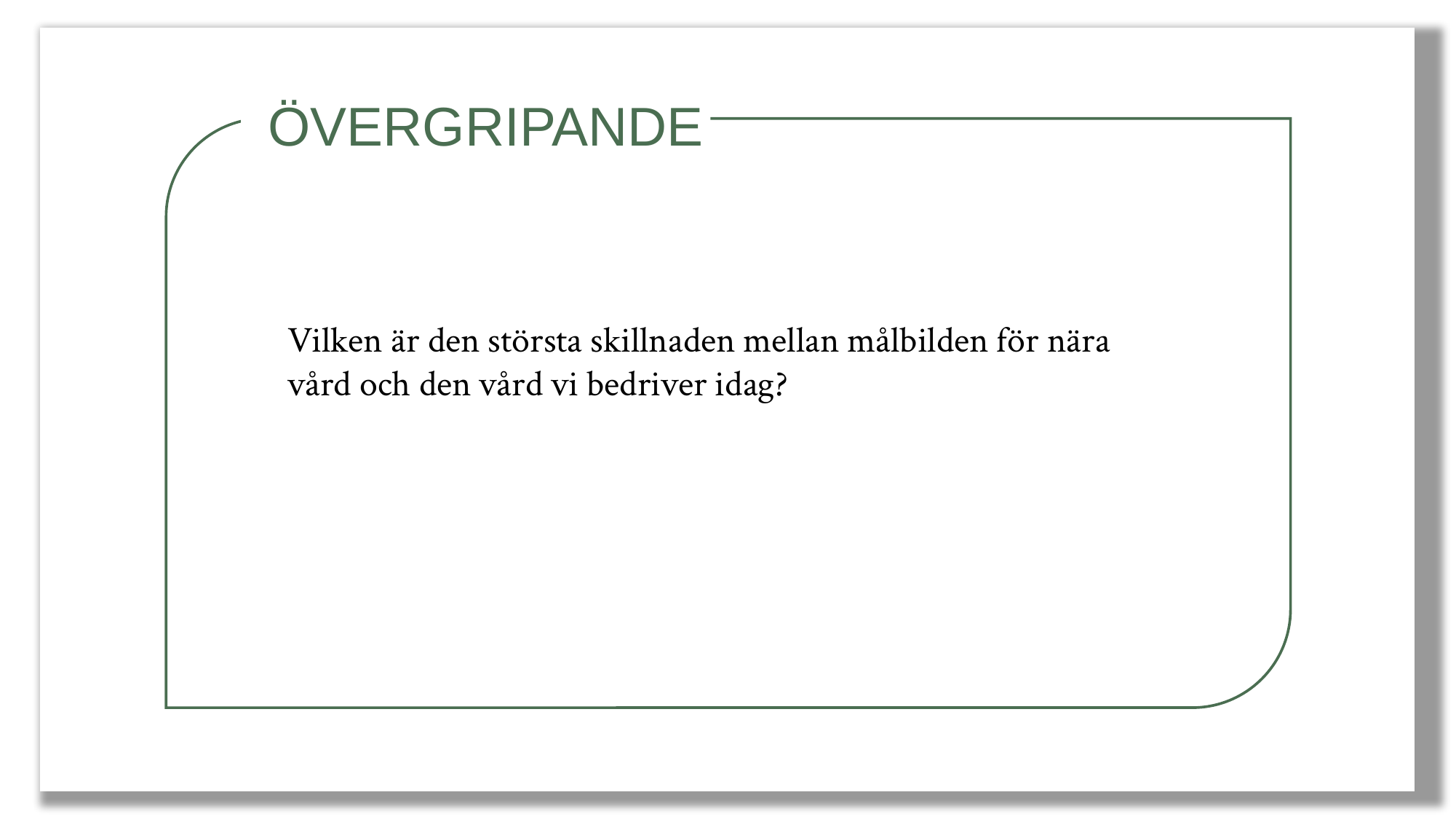

ÖVERGRIPANDE

Vilken är den största skillnaden mellan målbilden för nära vård och den vård vi bedriver idag?